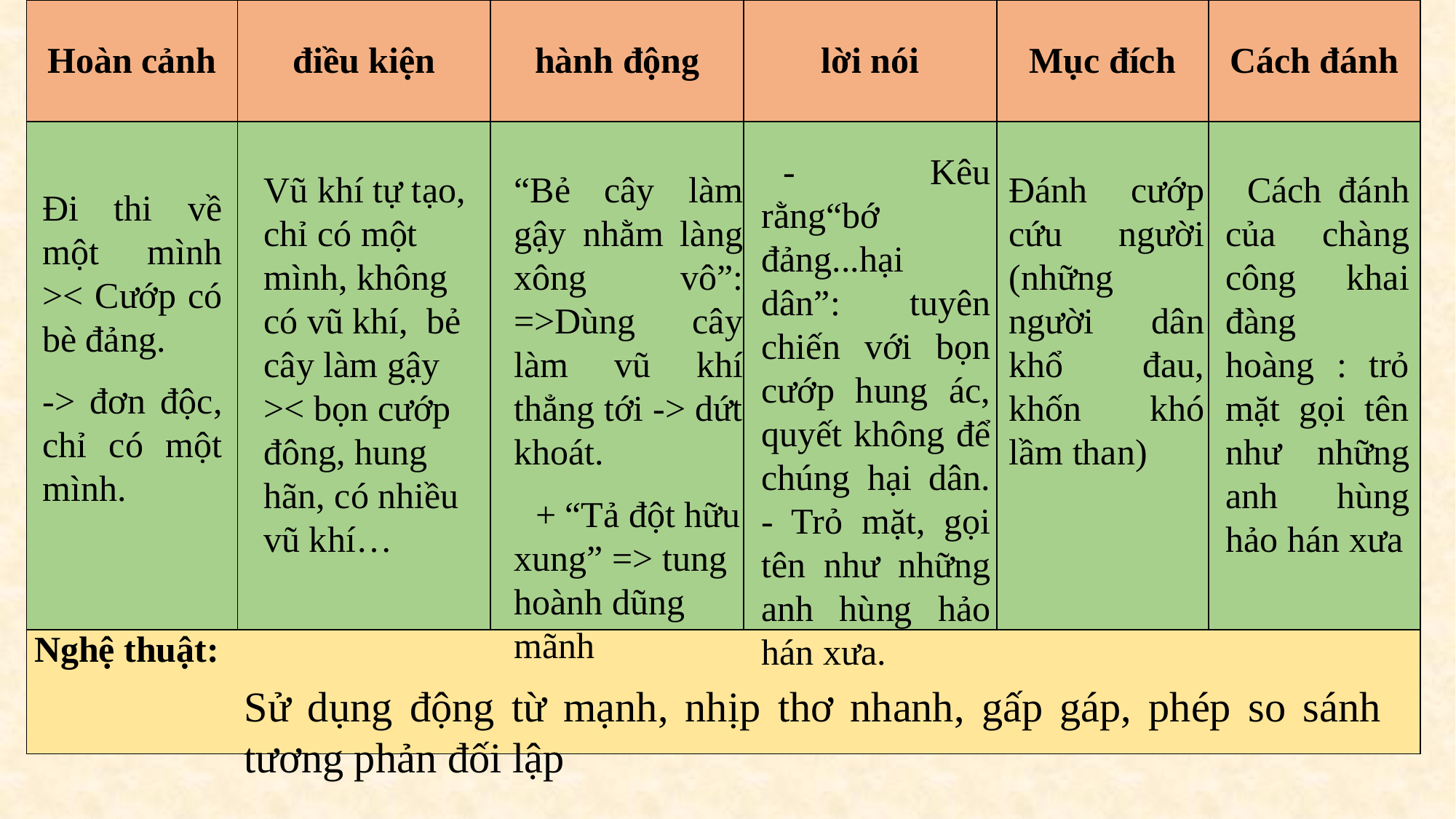

| Hoàn cảnh | điều kiện | hành động | lời nói | Mục đích | Cách đánh |
| --- | --- | --- | --- | --- | --- |
|  |  |  |  |  |  |
| Nghệ thuật: |  |  |  |  |  |
- Kêu rằng“bớ đảng...hại dân”: tuyên chiến với bọn cướp hung ác, quyết không để chúng hại dân. - Trỏ mặt, gọi tên như những anh hùng hảo hán xưa.
Vũ khí tự tạo, chỉ có một mình, không có vũ khí,  bẻ cây làm gậy >< bọn cướp đông, hung hãn, có nhiều vũ khí…
“Bẻ cây làm gậy nhằm làng xông vô”: =>Dùng cây làm vũ khí thẳng tới -> dứt khoát.
+ “Tả đột hữu xung” => tung hoành dũng mãnh
Đánh cướp cứu người (những người dân khổ đau, khốn khó lầm than)
Cách đánh của chàng công khai đàng hoàng : trỏ mặt gọi tên như những anh hùng hảo hán xưa
Đi thi về một mình >< Cướp có bè đảng.
-> đơn độc, chỉ có một mình.
Sử dụng động từ mạnh, nhịp thơ nhanh, gấp gáp, phép so sánh tương phản đối lập